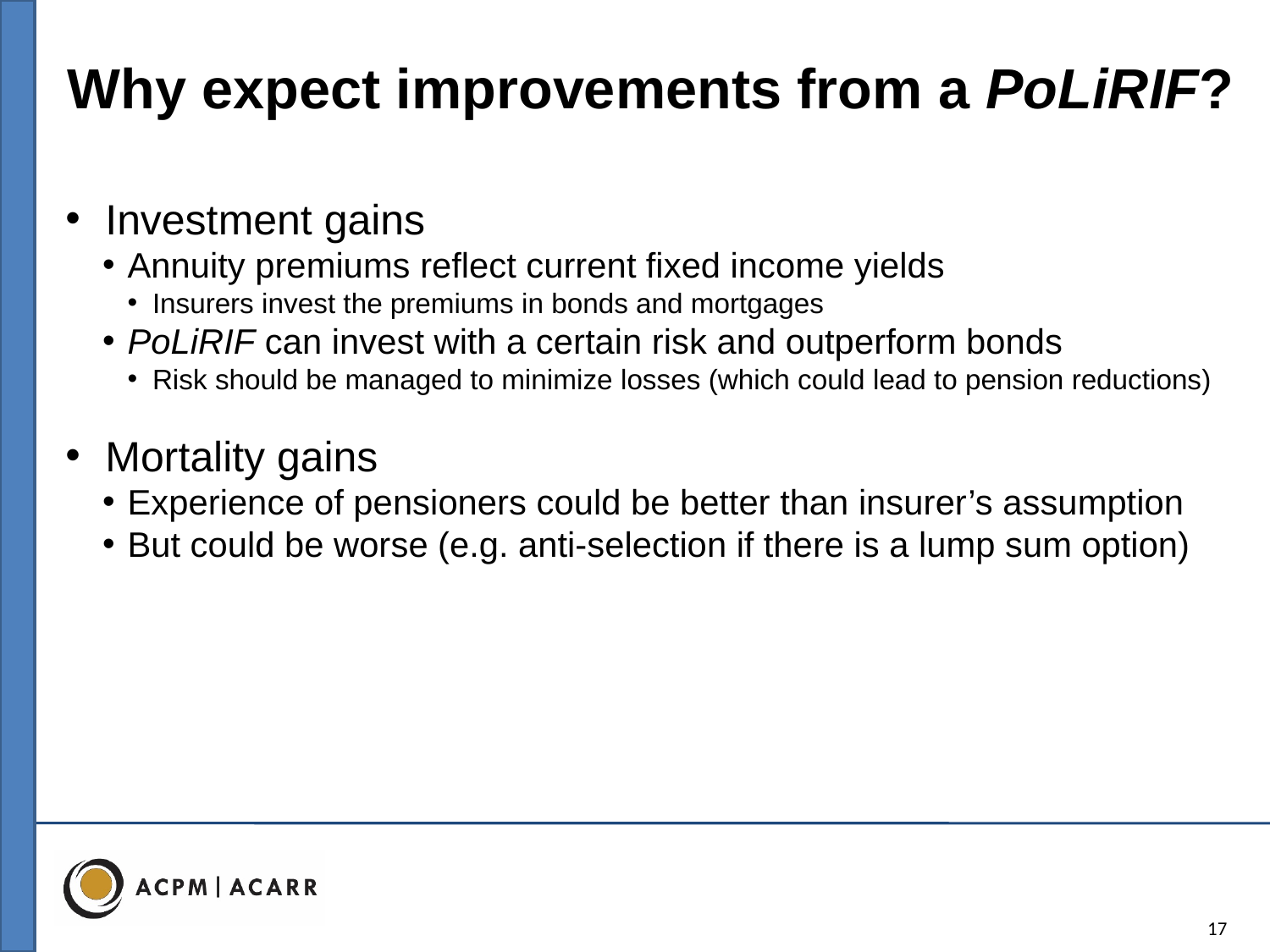

Why expect improvements from a PoLiRIF?
Investment gains
Annuity premiums reflect current fixed income yields
Insurers invest the premiums in bonds and mortgages
PoLiRIF can invest with a certain risk and outperform bonds
Risk should be managed to minimize losses (which could lead to pension reductions)
Mortality gains
Experience of pensioners could be better than insurer’s assumption
But could be worse (e.g. anti-selection if there is a lump sum option)

17